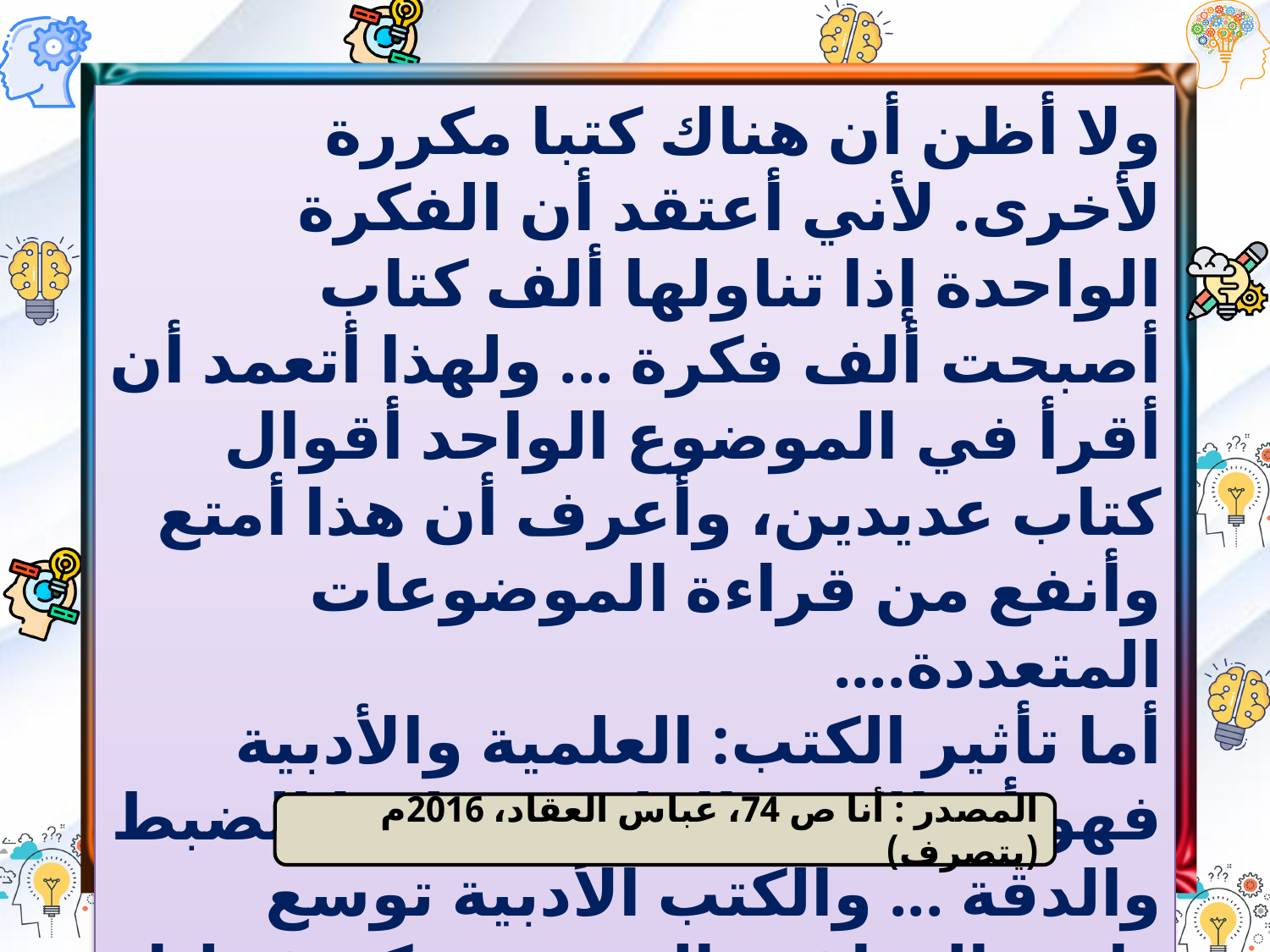

ولا أظن أن هناك كتبا مكررة لأخرى. لأني أعتقد أن الفكرة الواحدة إذا تناولها ألف كتاب أصبحت ألف فكرة ... ولهذا أتعمد أن أقرأ في الموضوع الواحد أقوال كتاب عديدين، وأعرف أن هذا أمتع وأنفع من قراءة الموضوعات المتعددة....
أما تأثير الكتب: العلمية والأدبية فهو أن الكتب العلمية تعلمنا الضبط والدقة ... والكتب الأدبية توسع دائرة العطف والشعور وتكشف لنا عن الحياة والجمال.

المصدر : أنا ص 74، عباس العقاد، 2016م (يتصرف)